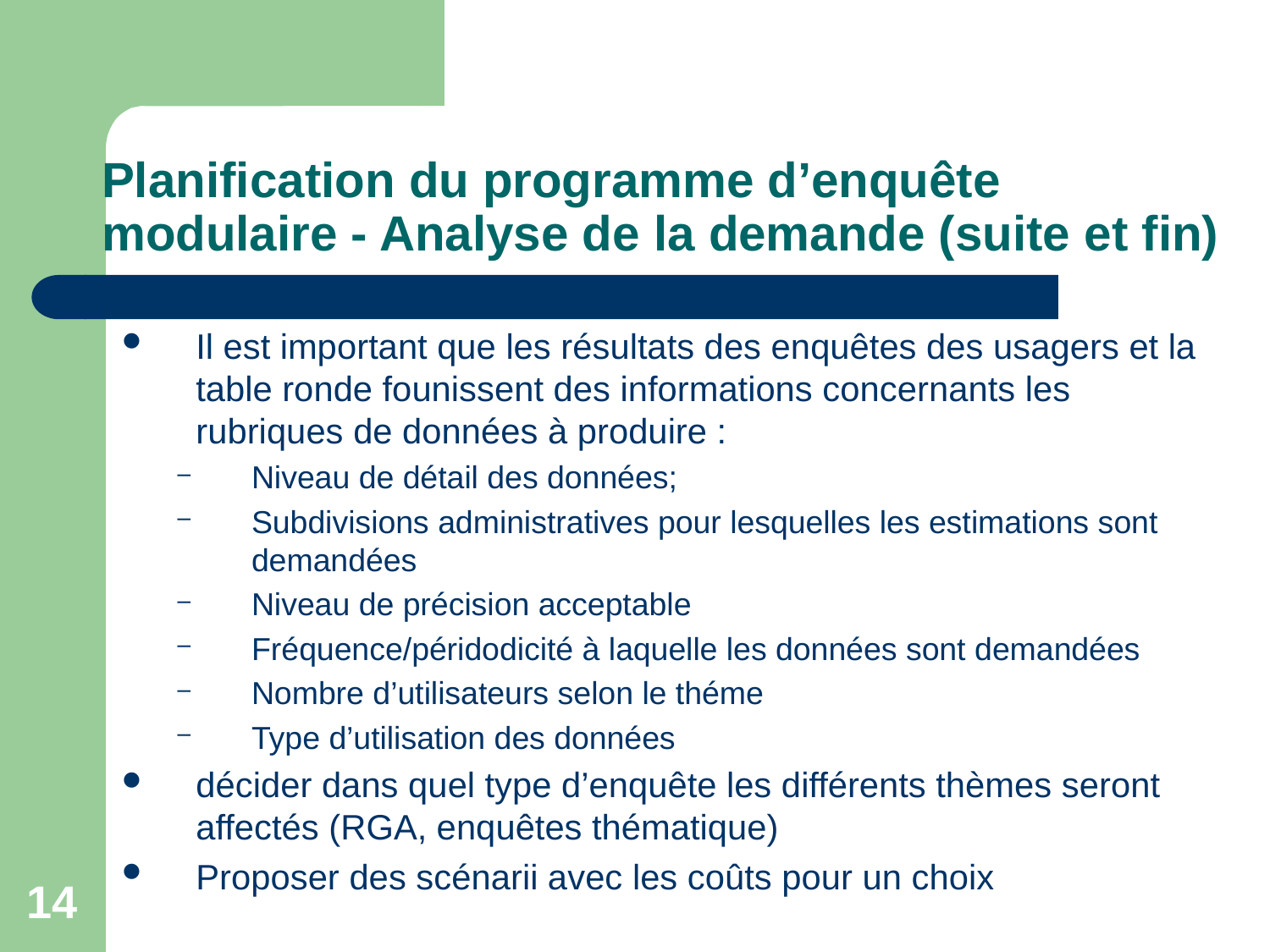

# Planification du programme d’enquête modulaire - Analyse de la demande (suite et fin)
Il est important que les résultats des enquêtes des usagers et la table ronde founissent des informations concernants les rubriques de données à produire :
Niveau de détail des données;
Subdivisions administratives pour lesquelles les estimations sont demandées
Niveau de précision acceptable
Fréquence/péridodicité à laquelle les données sont demandées
Nombre d’utilisateurs selon le théme
Type d’utilisation des données
décider dans quel type d’enquête les différents thèmes seront affectés (RGA, enquêtes thématique)
Proposer des scénarii avec les coûts pour un choix

14